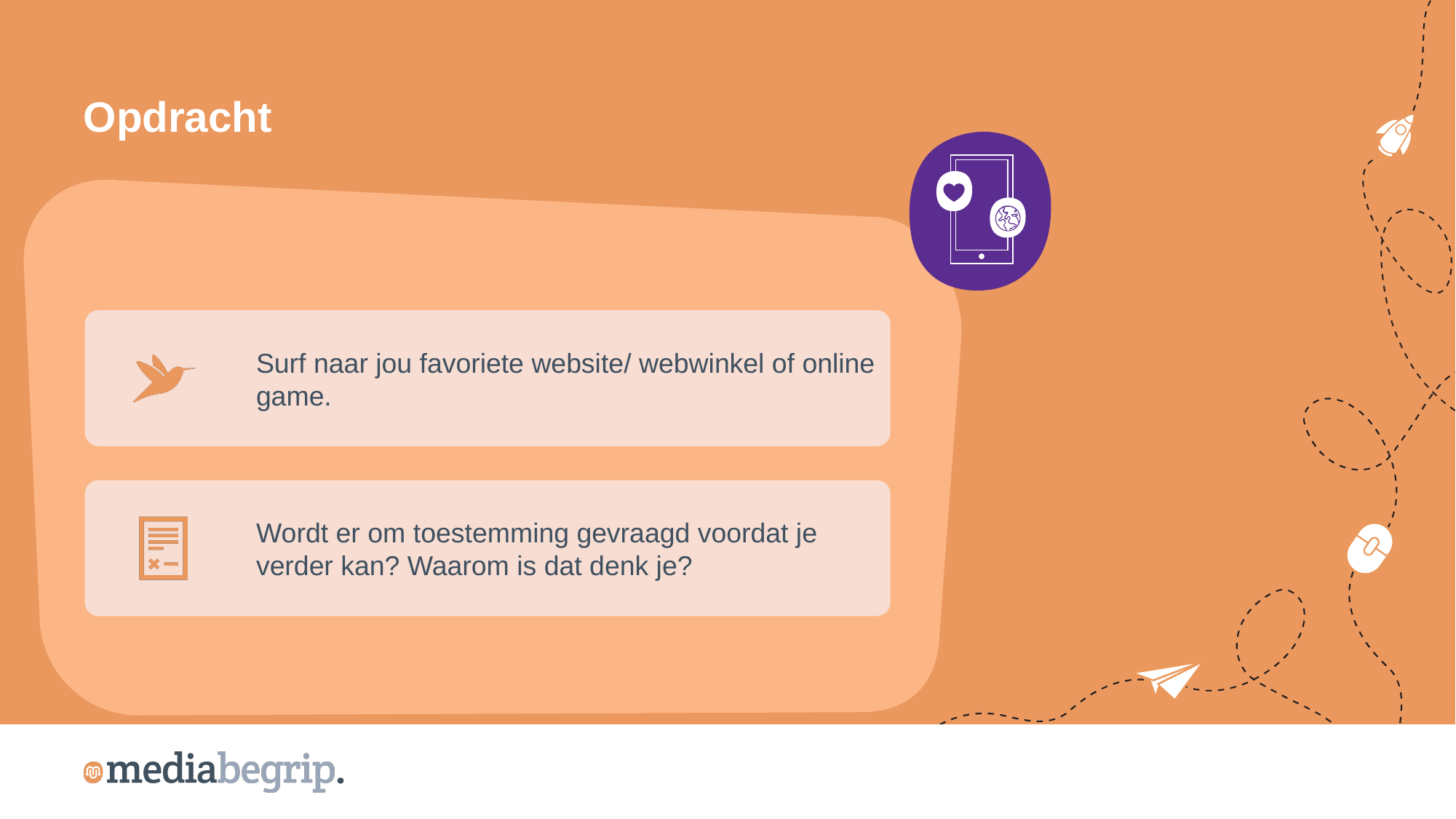

Opdracht

Surf naar jou favoriete website/ webwinkel of online game.
Wordt er om toestemming gevraagd voordat je verder kan? Waarom is dat denk je?